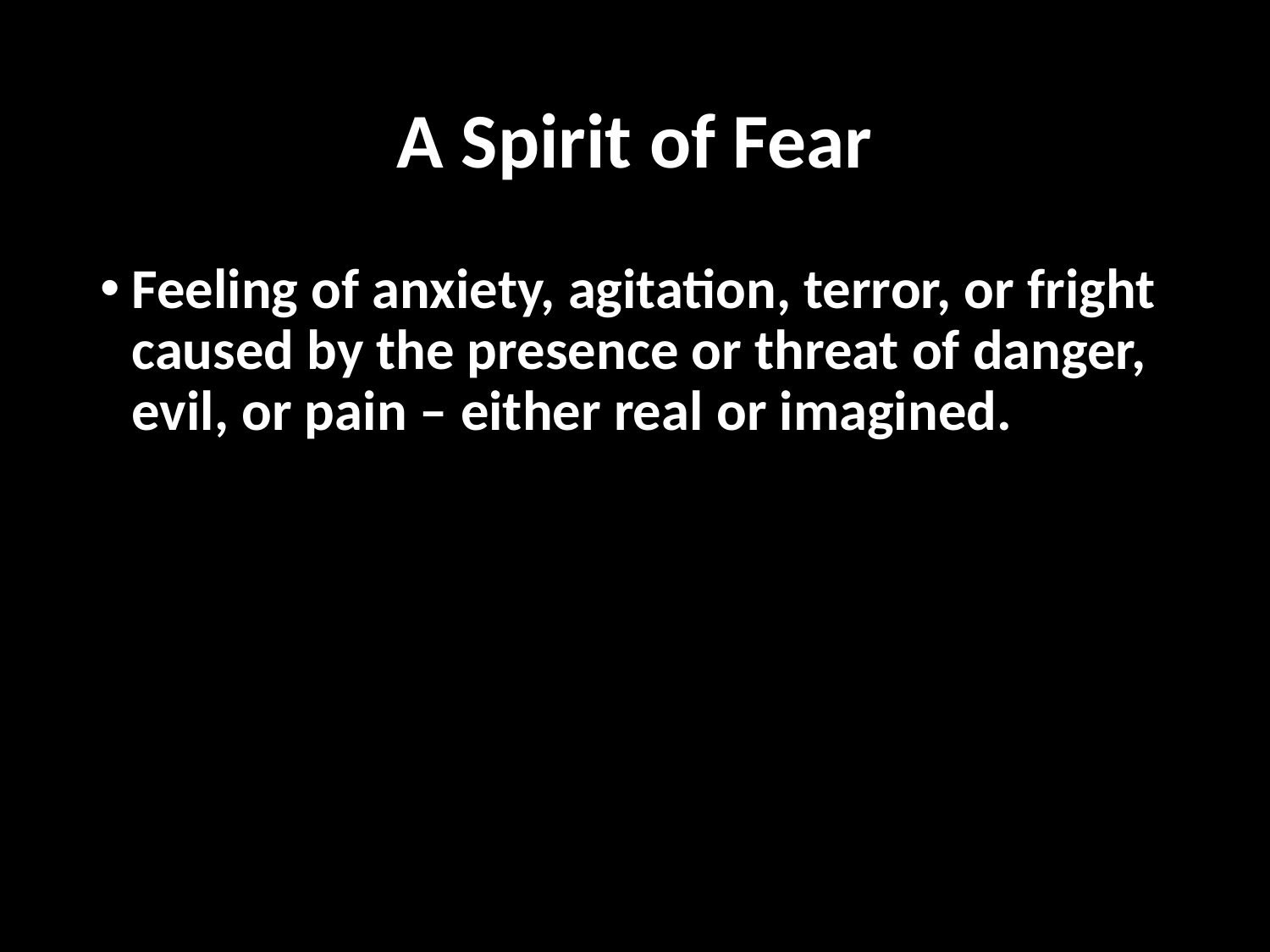

# A Spirit of Fear
Feeling of anxiety, agitation, terror, or fright caused by the presence or threat of danger, evil, or pain – either real or imagined.